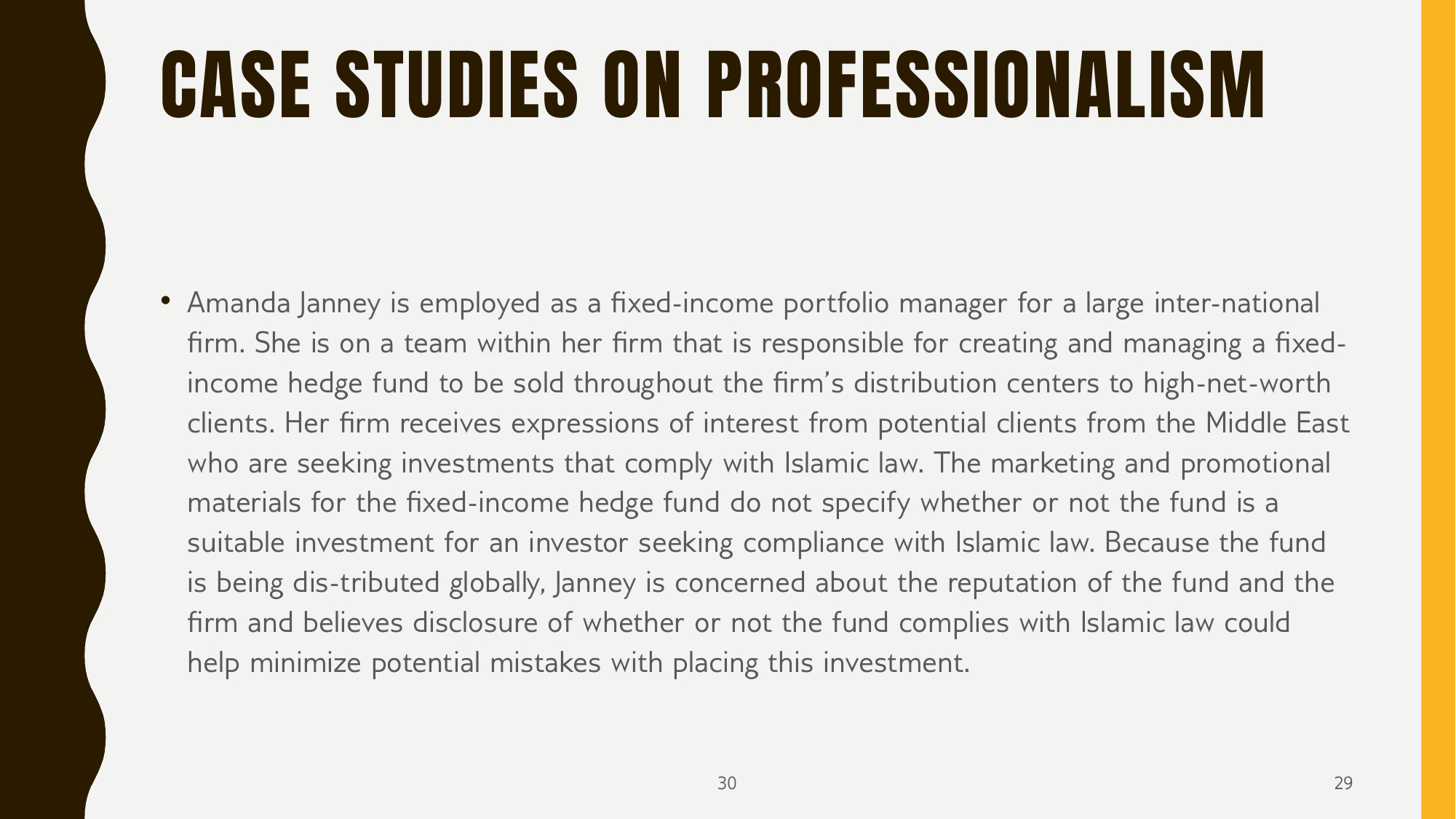

# Case studies on professionalism
Amanda Janney is employed as a fixed-income portfolio manager for a large inter-national firm. She is on a team within her firm that is responsible for creating and managing a fixed-income hedge fund to be sold throughout the firm’s distribution centers to high-net-worth clients. Her firm receives expressions of interest from potential clients from the Middle East who are seeking investments that comply with Islamic law. The marketing and promotional materials for the fixed-income hedge fund do not specify whether or not the fund is a suitable investment for an investor seeking compliance with Islamic law. Because the fund is being dis-tributed globally, Janney is concerned about the reputation of the fund and the firm and believes disclosure of whether or not the fund complies with Islamic law could help minimize potential mistakes with placing this investment.
30
29